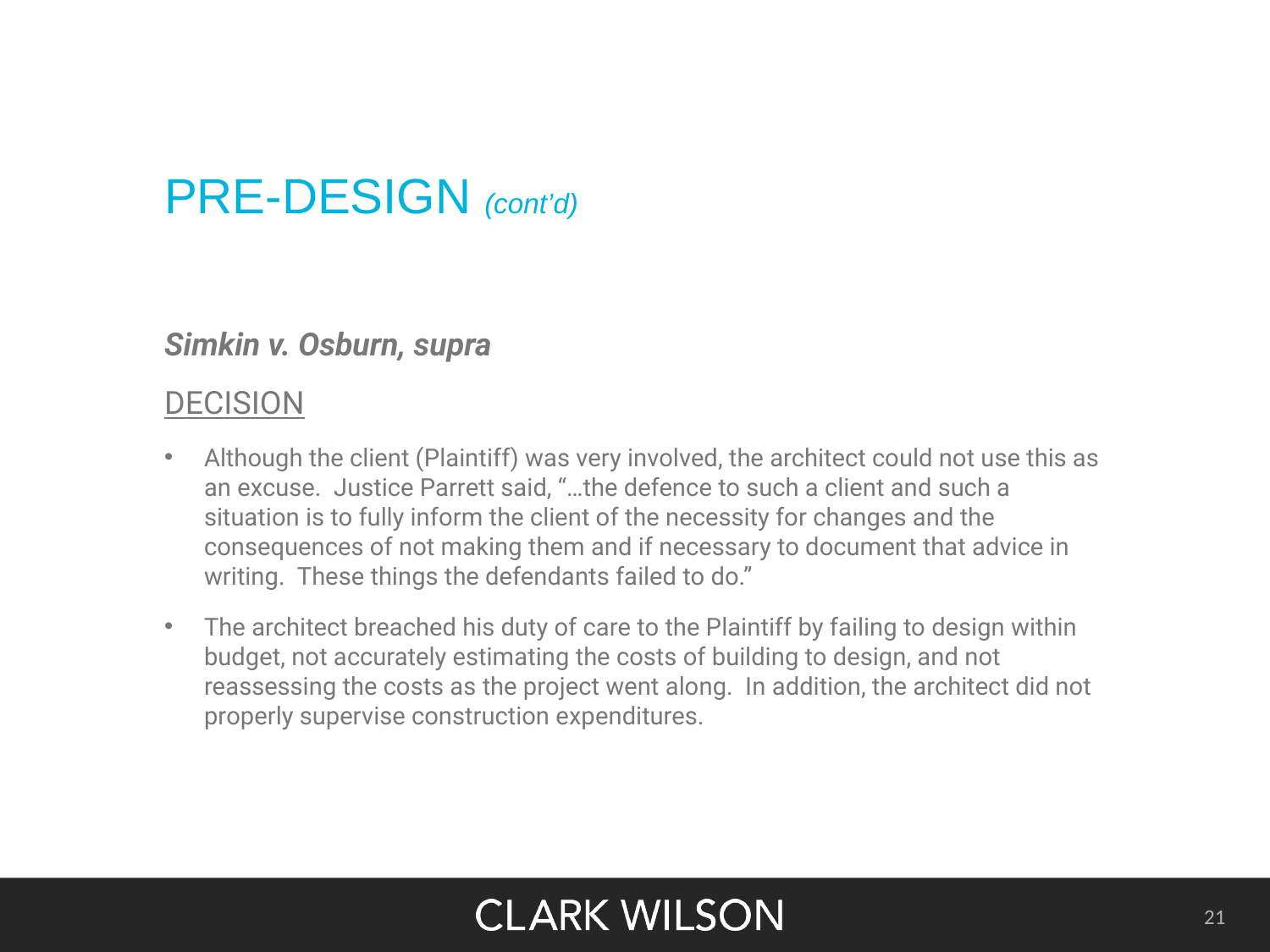

# PRE-DESIGN (cont’d)
Simkin v. Osburn, supra
DECISION
Although the client (Plaintiff) was very involved, the architect could not use this as an excuse.  Justice Parrett said, “…the defence to such a client and such a situation is to fully inform the client of the necessity for changes and the consequences of not making them and if necessary to document that advice in writing.  These things the defendants failed to do.”
The architect breached his duty of care to the Plaintiff by failing to design within budget, not accurately estimating the costs of building to design, and not reassessing the costs as the project went along.  In addition, the architect did not properly supervise construction expenditures.
21